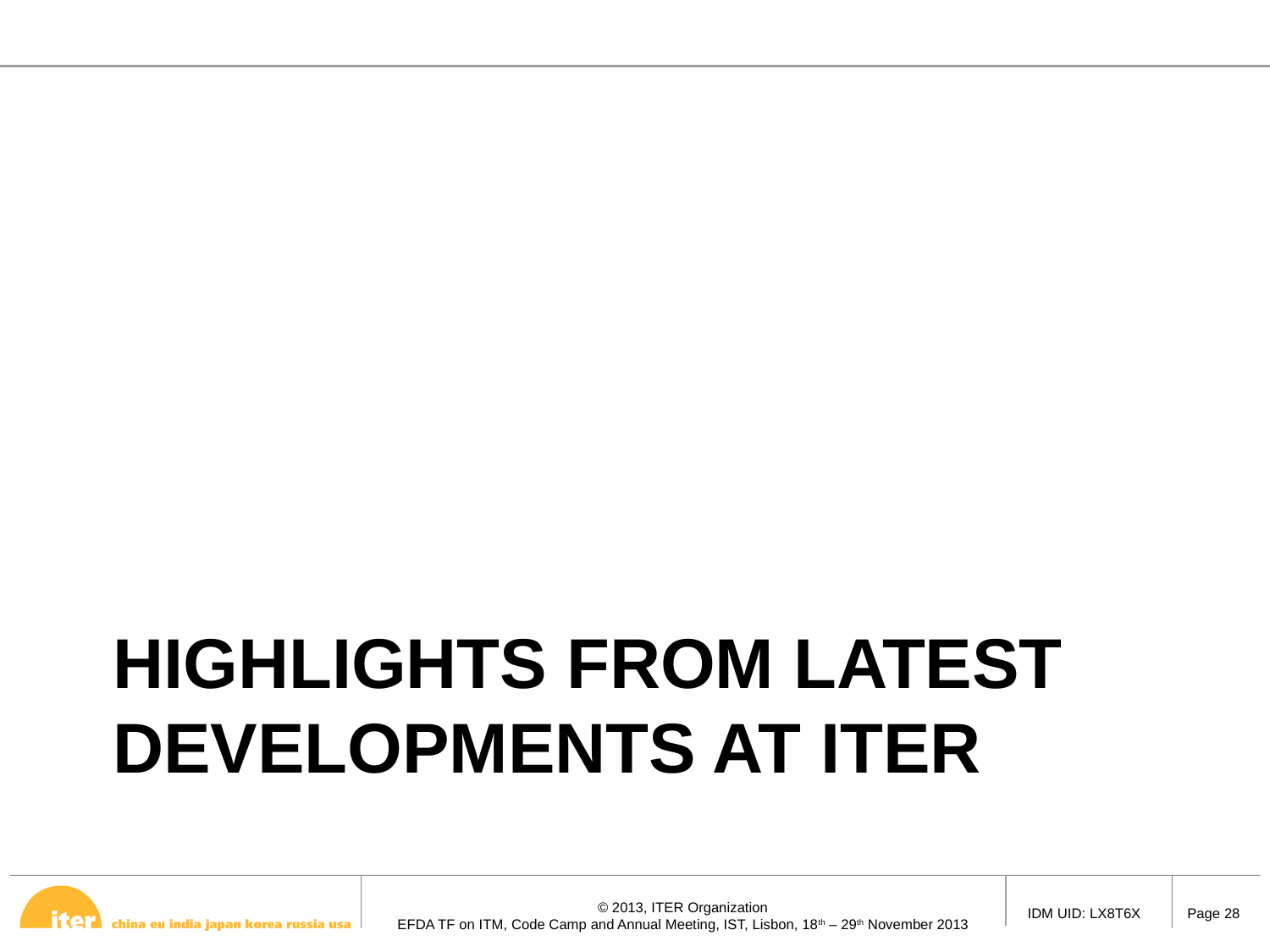

# Highlights from Latest developments at ITER